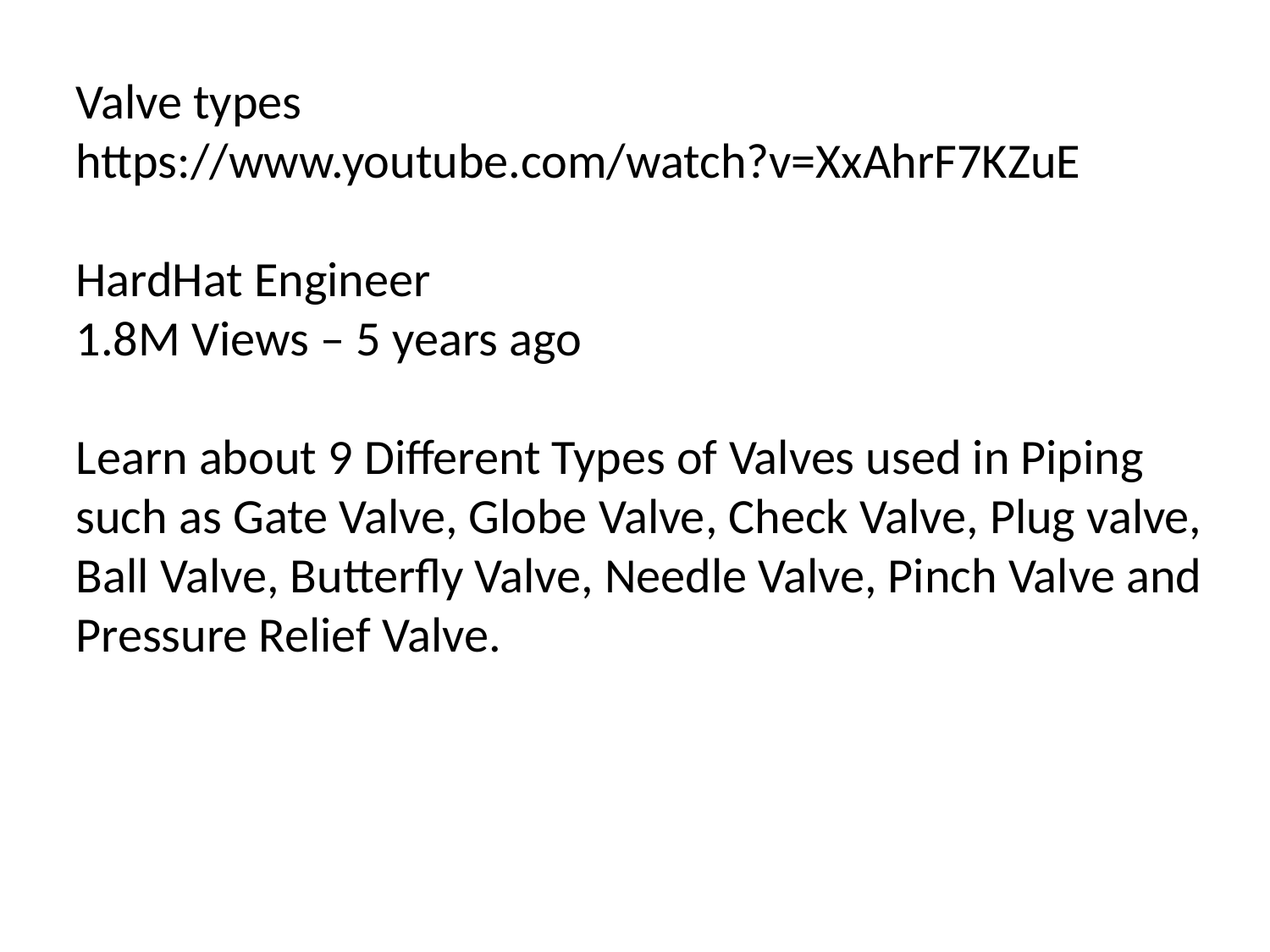

Valve types
https://www.youtube.com/watch?v=XxAhrF7KZuE

HardHat Engineer
1.8M Views – 5 years ago

Learn about 9 Different Types of Valves used in Piping such as Gate Valve, Globe Valve, Check Valve, Plug valve, Ball Valve, Butterfly Valve, Needle Valve, Pinch Valve and Pressure Relief Valve.